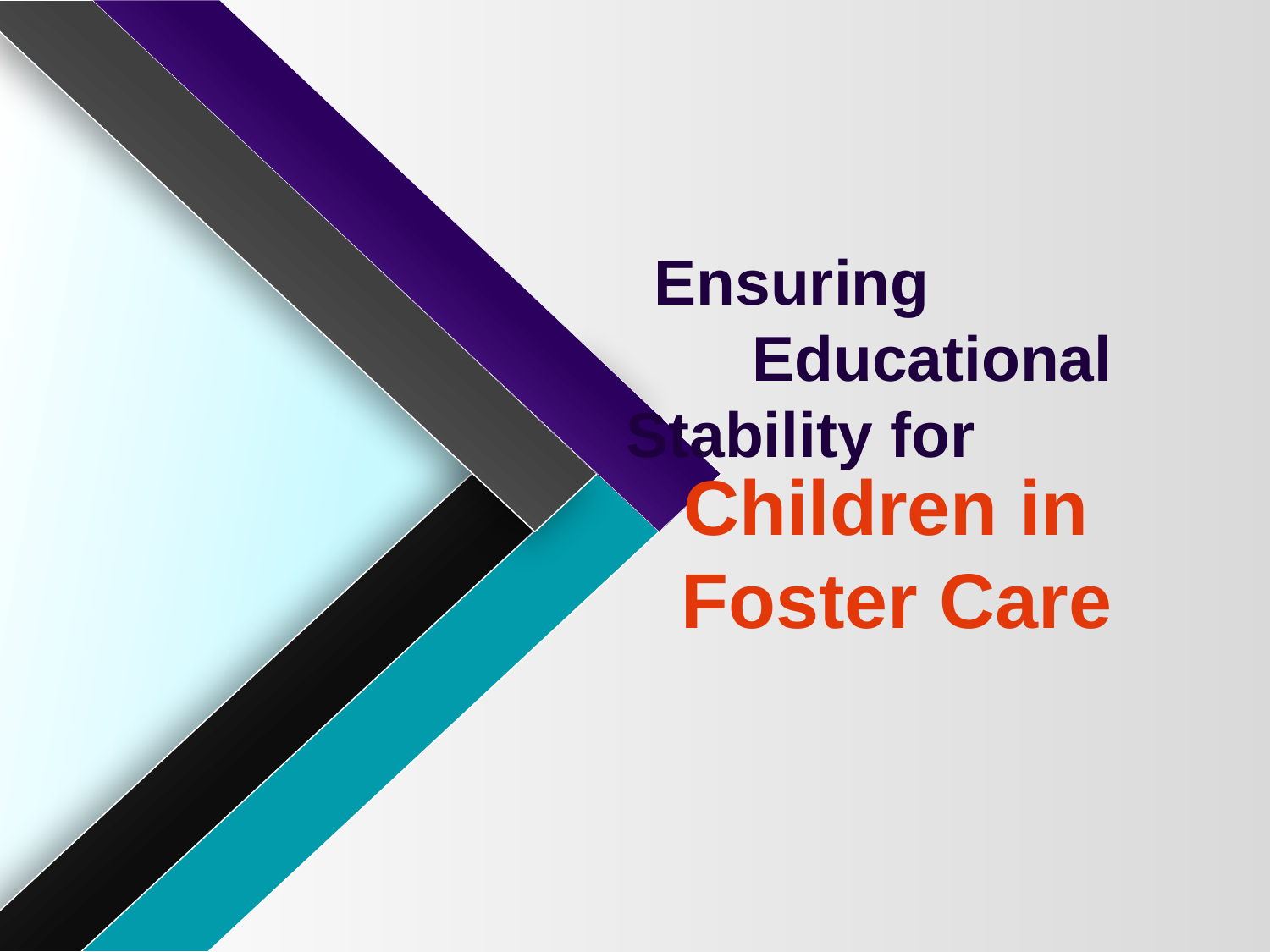

Ensuring
               Educational Stability for

Children in
Foster Care